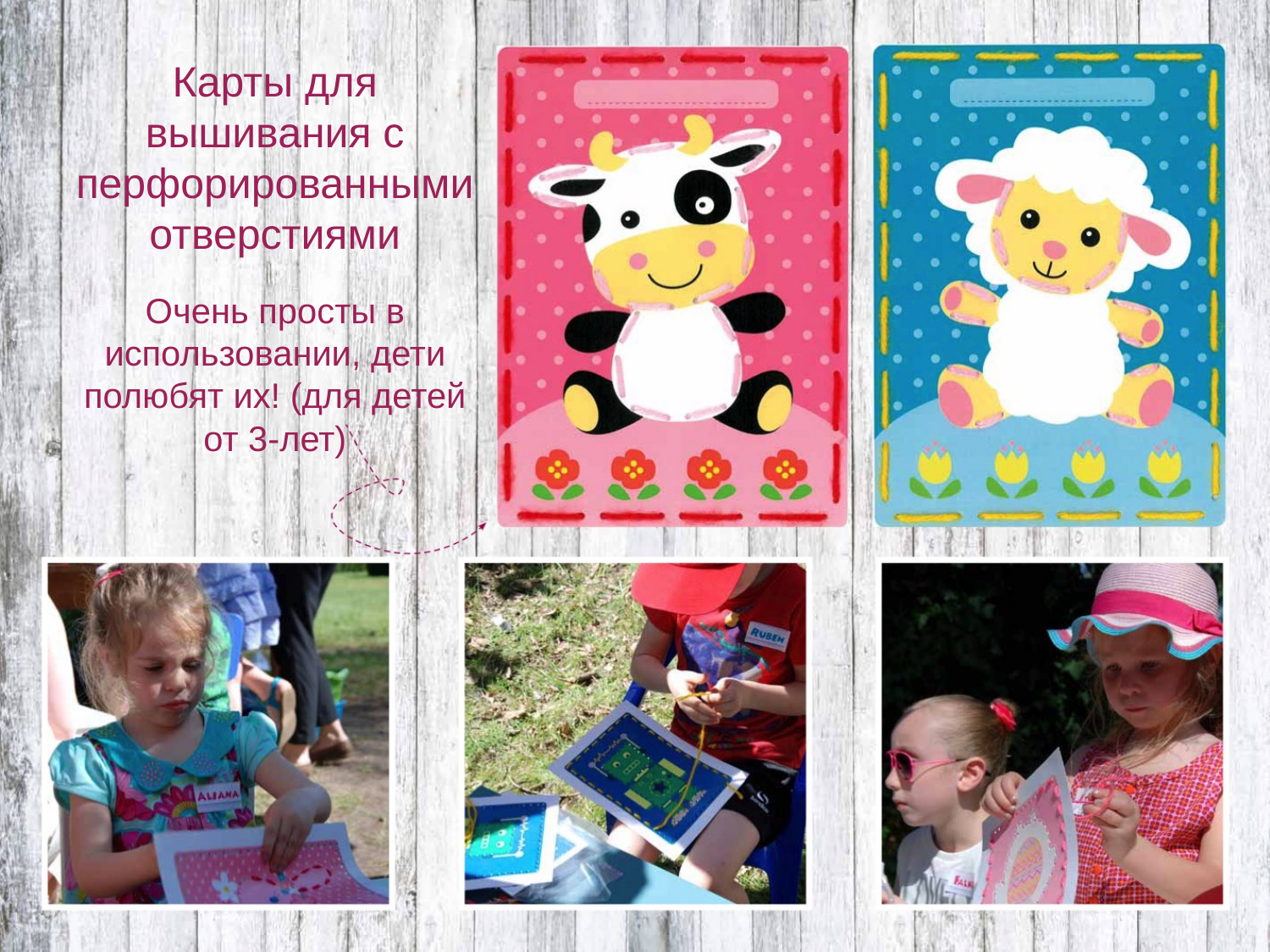

Карты для вышивания с перфорированными отверстиями
Очень просты в использовании, дети полюбят их! (для детей от 3-лет)